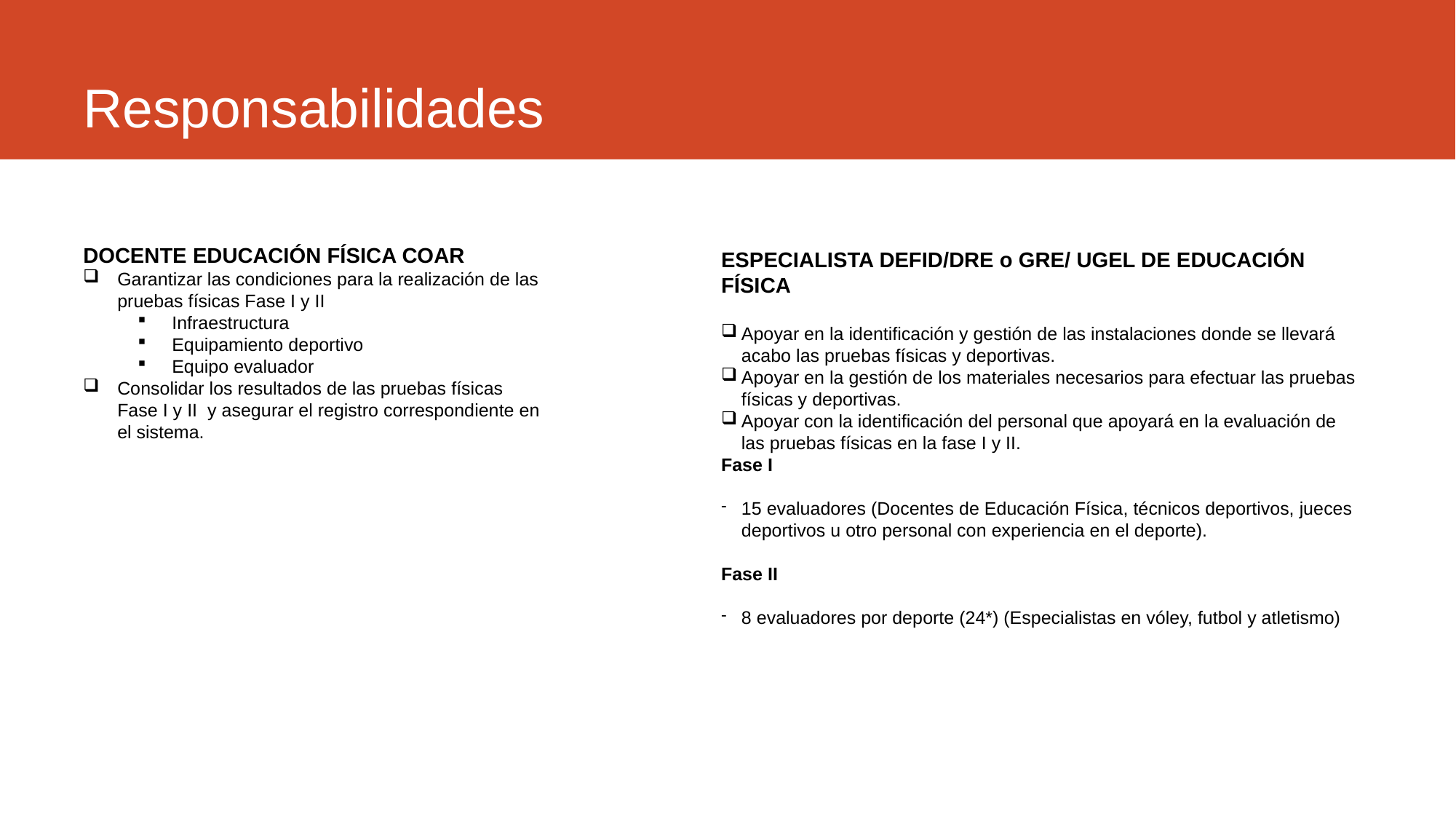

# Responsabilidades
DOCENTE EDUCACIÓN FÍSICA COAR
Garantizar las condiciones para la realización de las pruebas físicas Fase I y II
Infraestructura
Equipamiento deportivo
Equipo evaluador
Consolidar los resultados de las pruebas físicas Fase I y II  y asegurar el registro correspondiente en el sistema.

ESPECIALISTA DEFID/DRE o GRE/ UGEL DE EDUCACIÓN FÍSICA

Apoyar en la identificación y gestión de las instalaciones donde se llevará acabo las pruebas físicas y deportivas.
Apoyar en la gestión de los materiales necesarios para efectuar las pruebas físicas y deportivas.
Apoyar con la identificación del personal que apoyará en la evaluación de las pruebas físicas en la fase I y II.
Fase I

15 evaluadores (Docentes de Educación Física, técnicos deportivos, jueces deportivos u otro personal con experiencia en el deporte).

Fase II

8 evaluadores por deporte (24*) (Especialistas en vóley, futbol y atletismo)